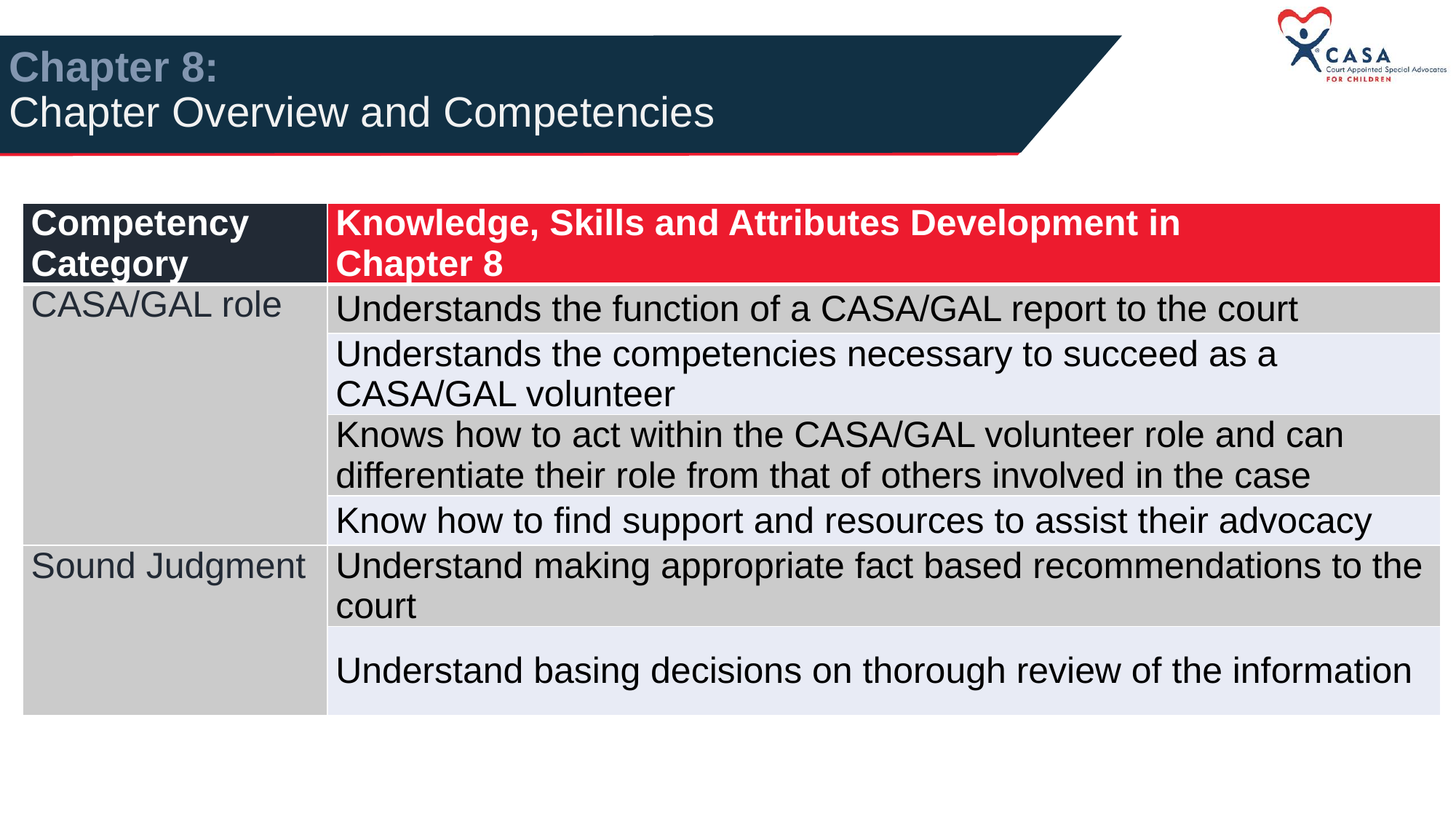

# Chapter 8: Chapter Overview and Competencies
| Competency Category | Knowledge, Skills and Attributes Development in Chapter 8 |
| --- | --- |
| CASA/GAL role | Understands the function of a CASA/GAL report to the court |
|  | Understands the competencies necessary to succeed as a CASA/GAL volunteer |
|  | Knows how to act within the CASA/GAL volunteer role and can differentiate their role from that of others involved in the case |
|  | Know how to find support and resources to assist their advocacy |
| Sound Judgment | Understand making appropriate fact based recommendations to the court |
|  | Understand basing decisions on thorough review of the information |